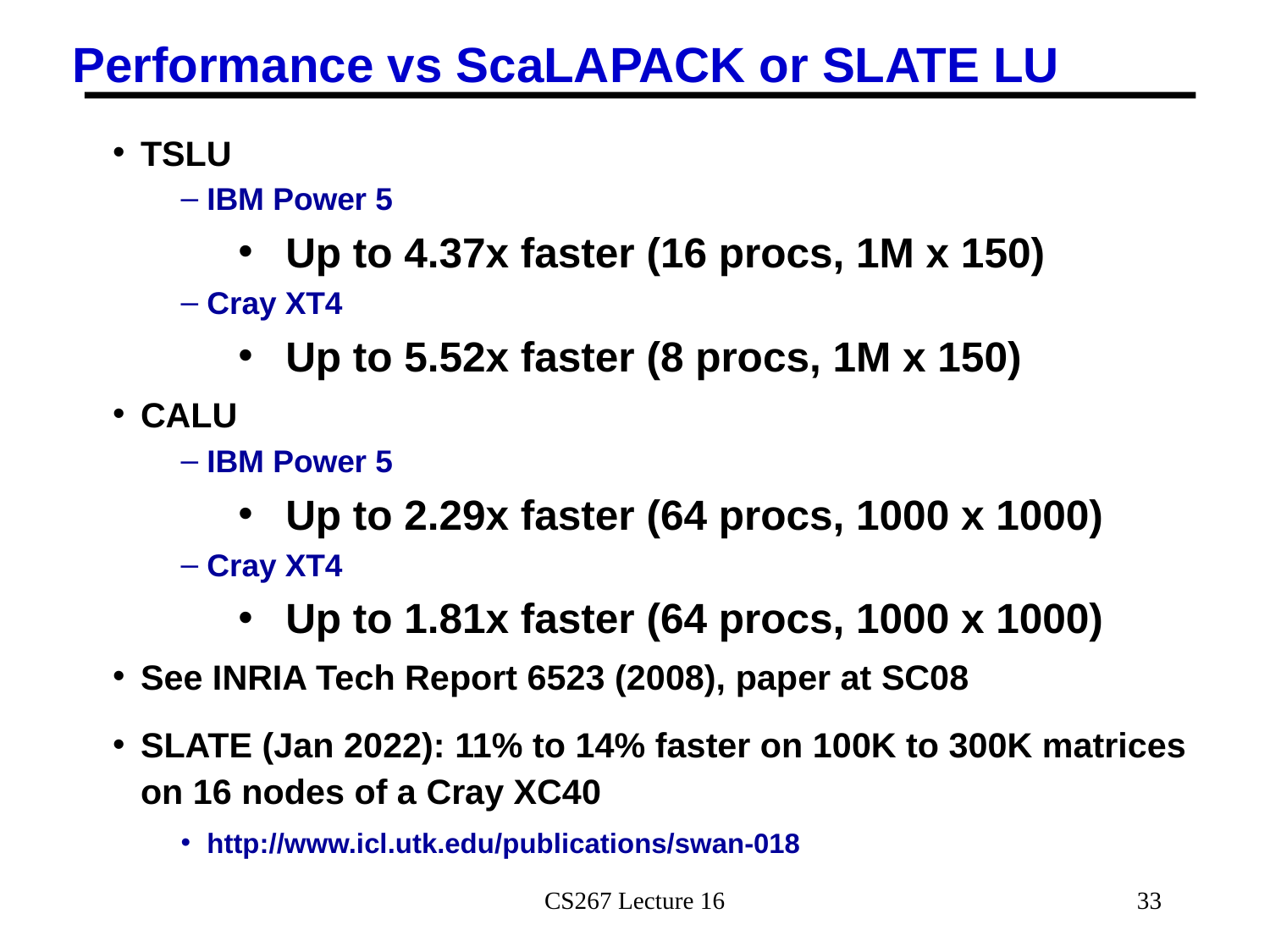

# Performance vs ScaLAPACK or SLATE LU
TSLU
IBM Power 5
Up to 4.37x faster (16 procs, 1M x 150)
Cray XT4
Up to 5.52x faster (8 procs, 1M x 150)
CALU
IBM Power 5
Up to 2.29x faster (64 procs, 1000 x 1000)
Cray XT4
Up to 1.81x faster (64 procs, 1000 x 1000)
See INRIA Tech Report 6523 (2008), paper at SC08
SLATE (Jan 2022): 11% to 14% faster on 100K to 300K matrices on 16 nodes of a Cray XC40
http://www.icl.utk.edu/publications/swan-018

CS267 Lecture 16
33